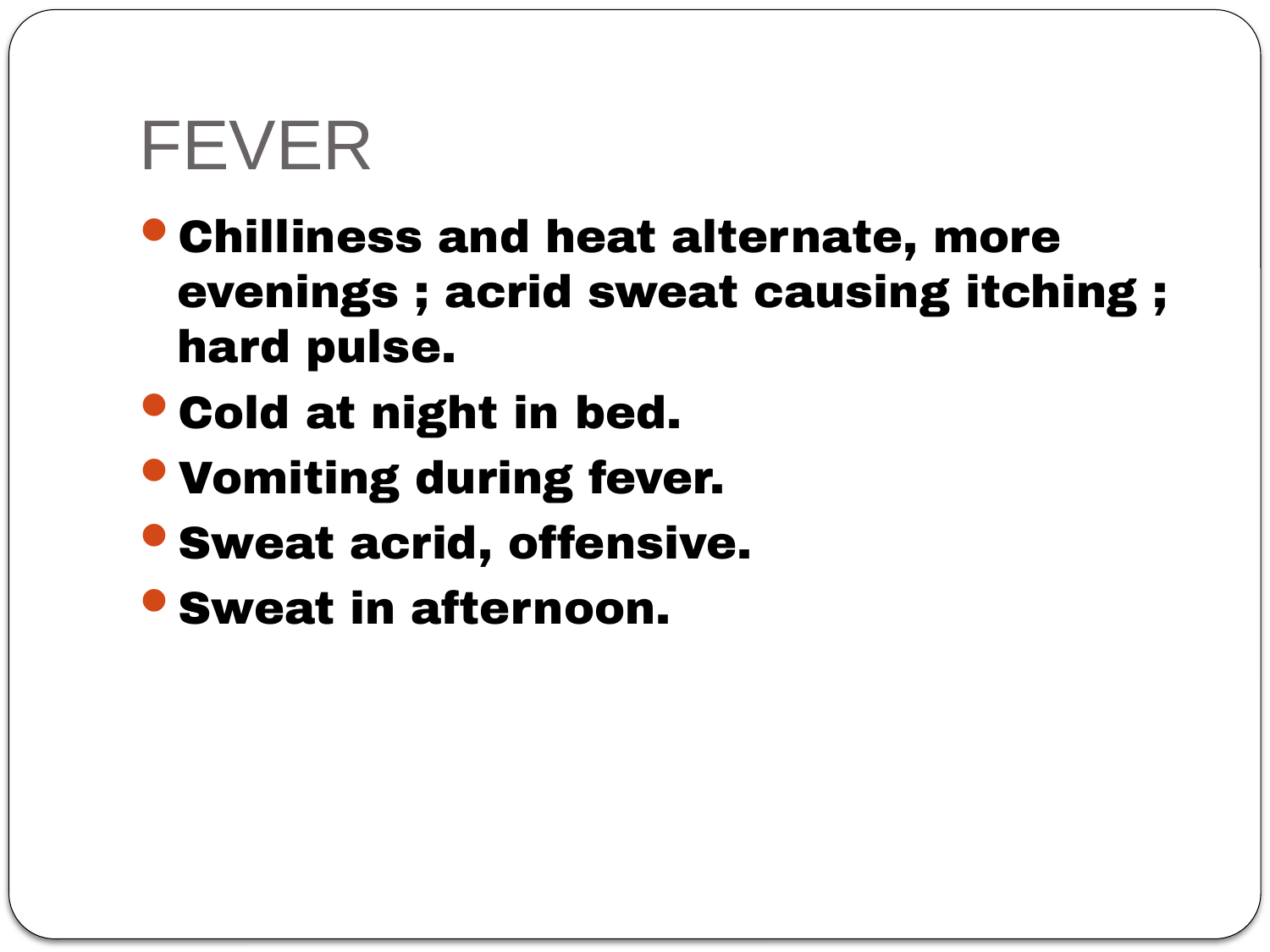

# FEVER
Chilliness and heat alternate, more evenings ; acrid sweat causing itching ; hard pulse.
Cold at night in bed.
Vomiting during fever.
Sweat acrid, offensive.
Sweat in afternoon.